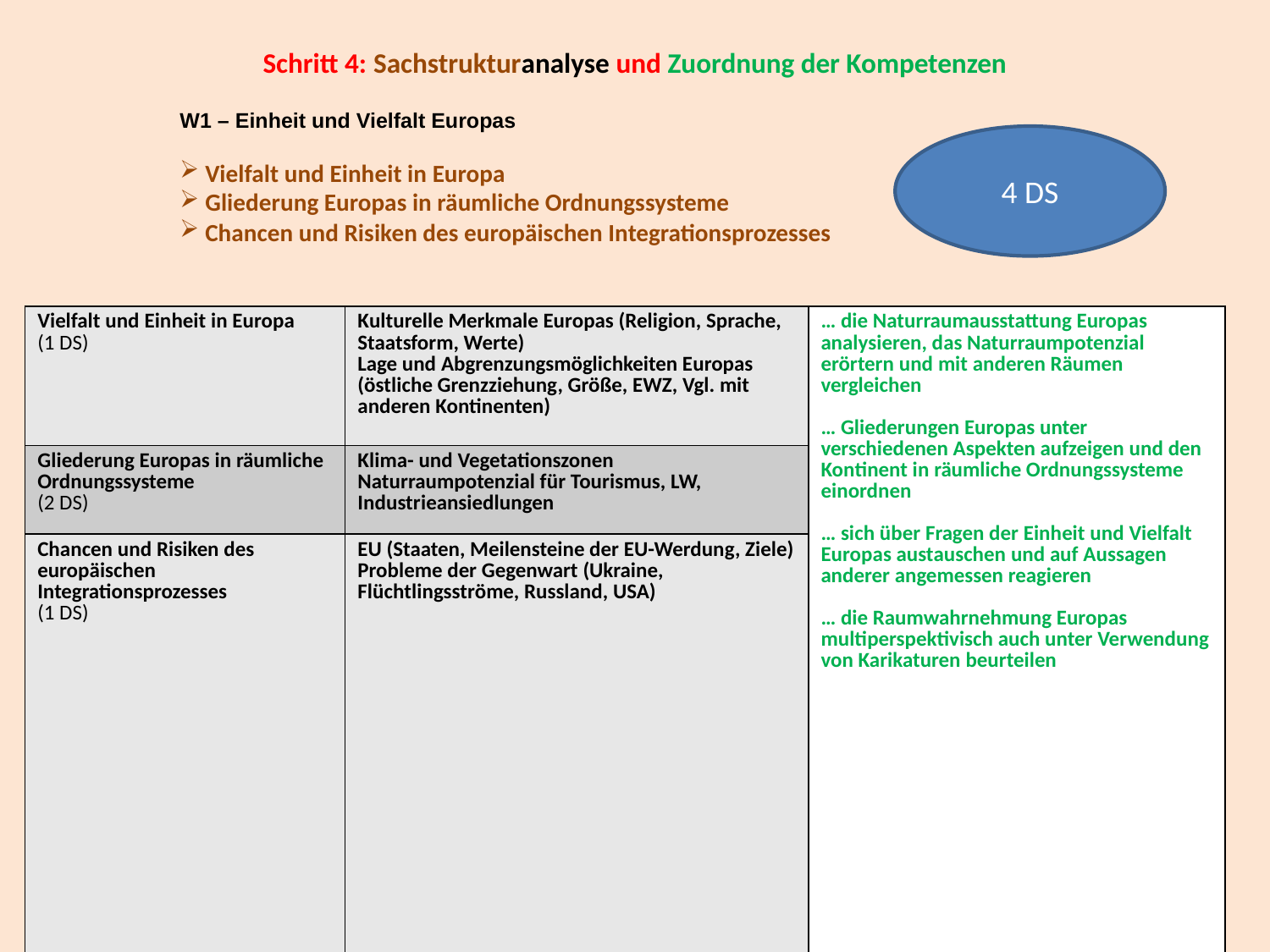

W1 – Einheit und Vielfalt Europas

 Vielfalt und Einheit in Europa
 Gliederung Europas in räumliche Ordnungssysteme
 Chancen und Risiken des europäischen Integrationsprozesses
# Schritt 4: Sachstrukturanalyse und Zuordnung der Kompetenzen
4 DS
| Vielfalt und Einheit in Europa (1 DS) | Kulturelle Merkmale Europas (Religion, Sprache, Staatsform, Werte) Lage und Abgrenzungsmöglichkeiten Europas (östliche Grenzziehung, Größe, EWZ, Vgl. mit anderen Kontinenten) | … die Naturraumausstattung Europas analysieren, das Naturraumpotenzial erörtern und mit anderen Räumen vergleichen … Gliederungen Europas unter verschiedenen Aspekten aufzeigen und den Kontinent in räumliche Ordnungssysteme einordnen … sich über Fragen der Einheit und Vielfalt Europas austauschen und auf Aussagen anderer angemessen reagieren … die Raumwahrnehmung Europas multiperspektivisch auch unter Verwendung von Karikaturen beurteilen |
| --- | --- | --- |
| Gliederung Europas in räumliche Ordnungssysteme (2 DS) | Klima- und Vegetationszonen Naturraumpotenzial für Tourismus, LW, Industrieansiedlungen |  |
| Chancen und Risiken des europäischen Integrationsprozesses (1 DS) | EU (Staaten, Meilensteine der EU-Werdung, Ziele) Probleme der Gegenwart (Ukraine, Flüchtlingsströme, Russland, USA) |  |
| Fachbegriffe: - Zusammenarbeit mit Sozialkunde anstreben! |  |  |